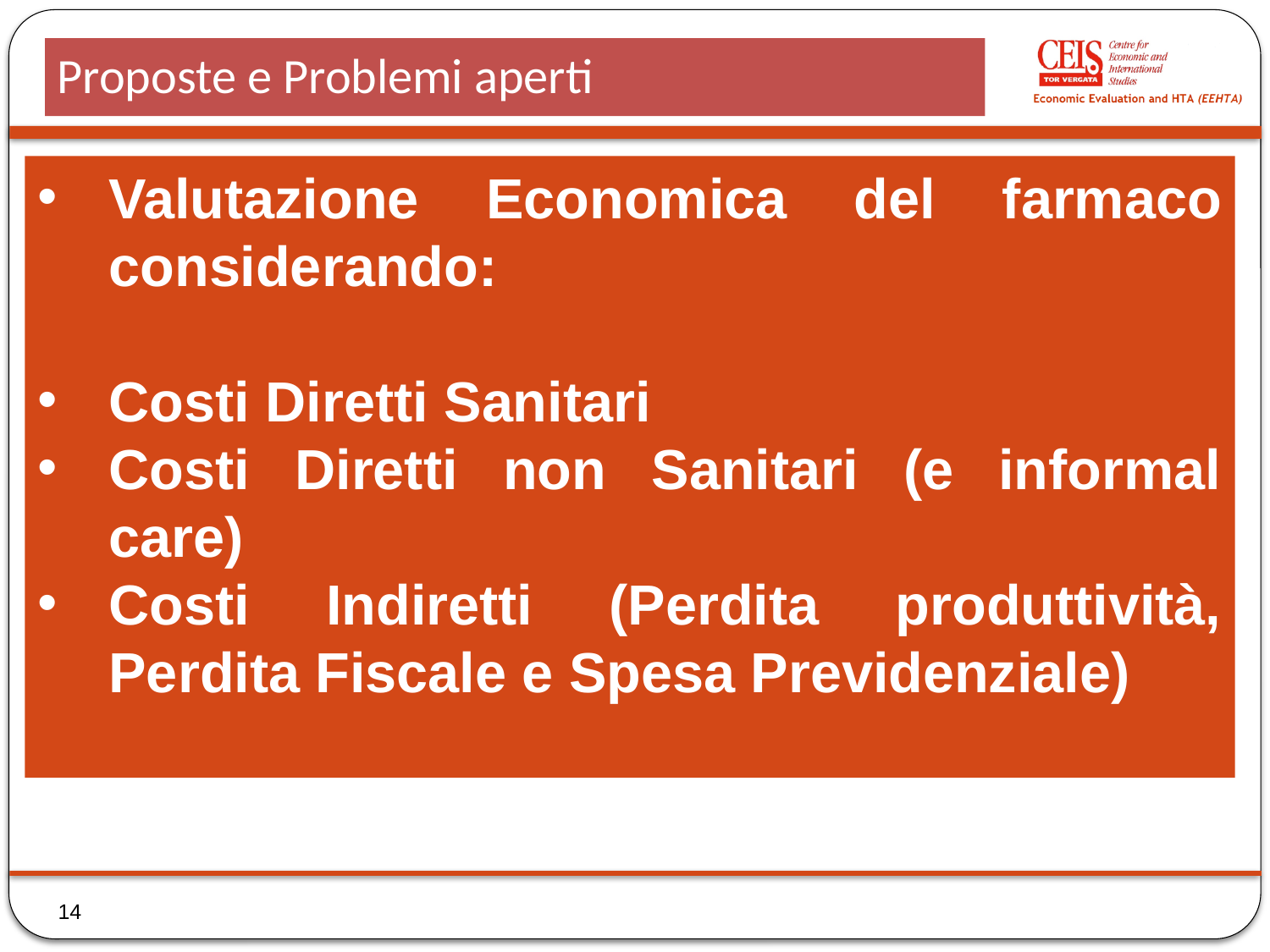

# Proposte e Problemi aperti
Valutazione Economica del farmaco considerando:

Costi Diretti Sanitari
Costi Diretti non Sanitari (e informal care)
Costi Indiretti (Perdita produttività, Perdita Fiscale e Spesa Previdenziale)

14